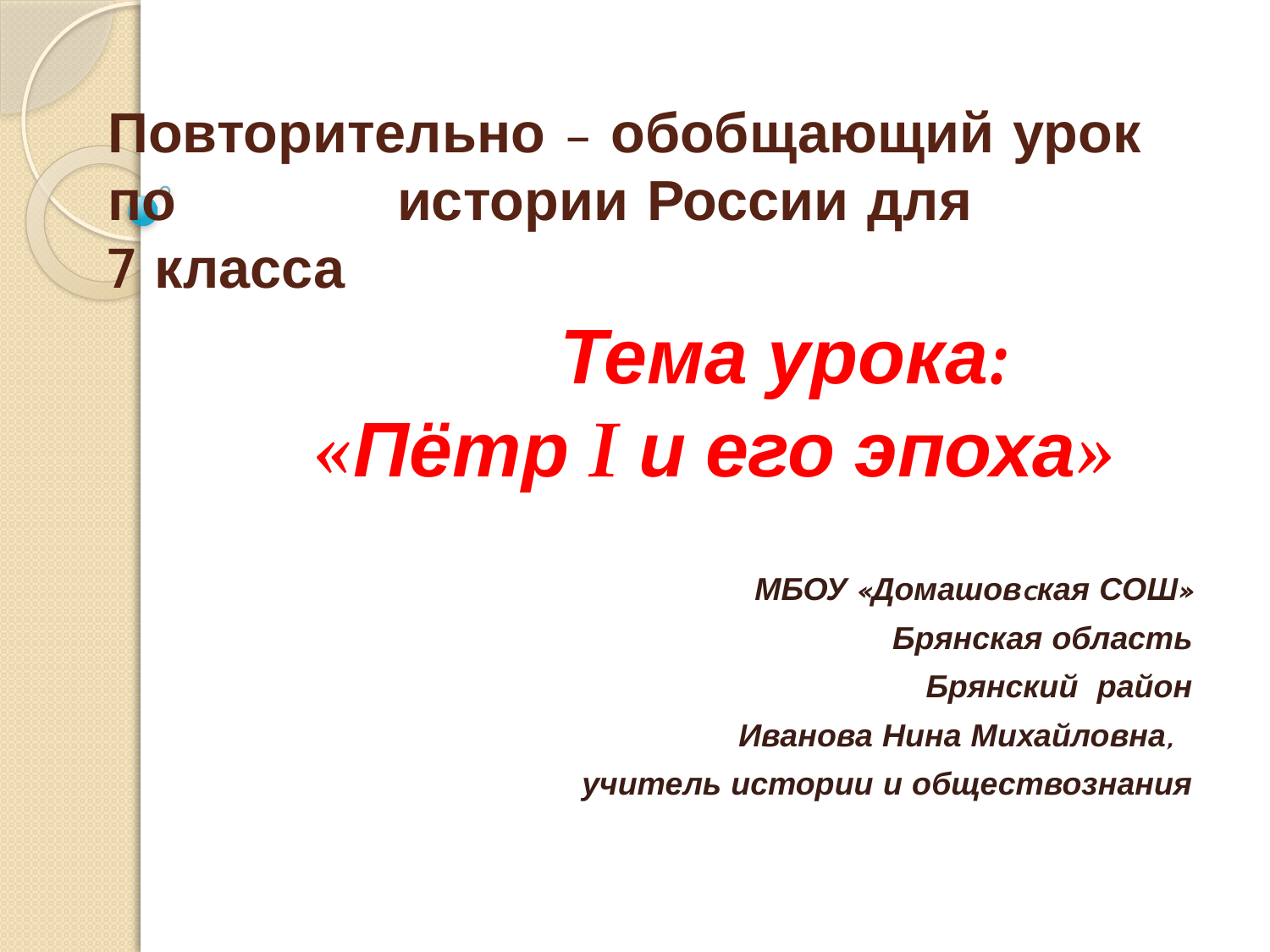

# Повторительно – обобщающий урок по            истории России для 7 класса
                   Тема урока:
            «Пётр I и его эпоха»

МБОУ «Домашовcкая СОШ»
                                         Брянская область
                                         Брянский  район
                                  Иванова Нина Михайловна,
                                  учитель истории и обществознания